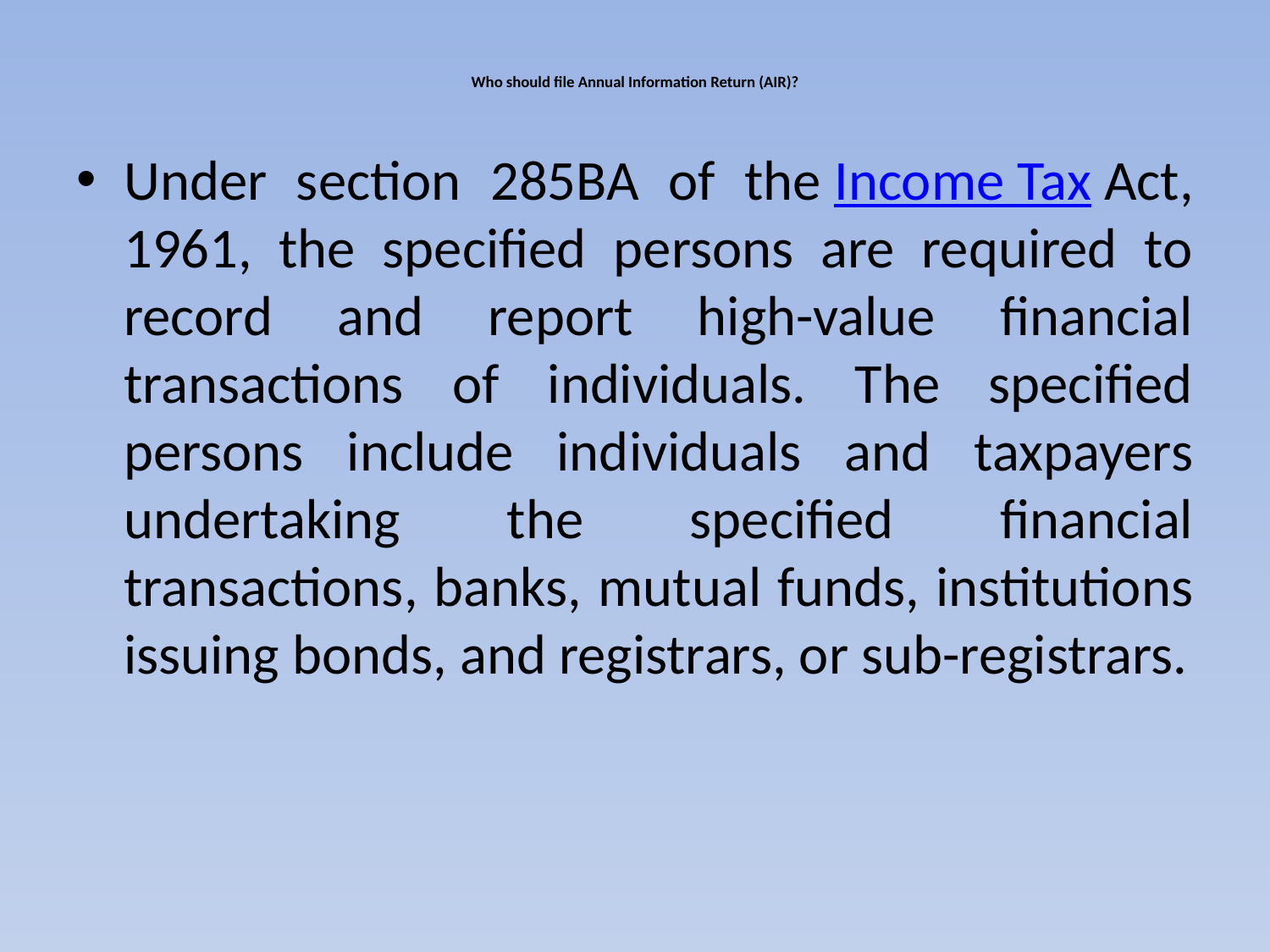

# Who should file Annual Information Return (AIR)?
Under section 285BA of the Income Tax Act, 1961, the specified persons are required to record and report high-value financial transactions of individuals. The specified persons include individuals and taxpayers undertaking the specified financial transactions, banks, mutual funds, institutions issuing bonds, and registrars, or sub-registrars.